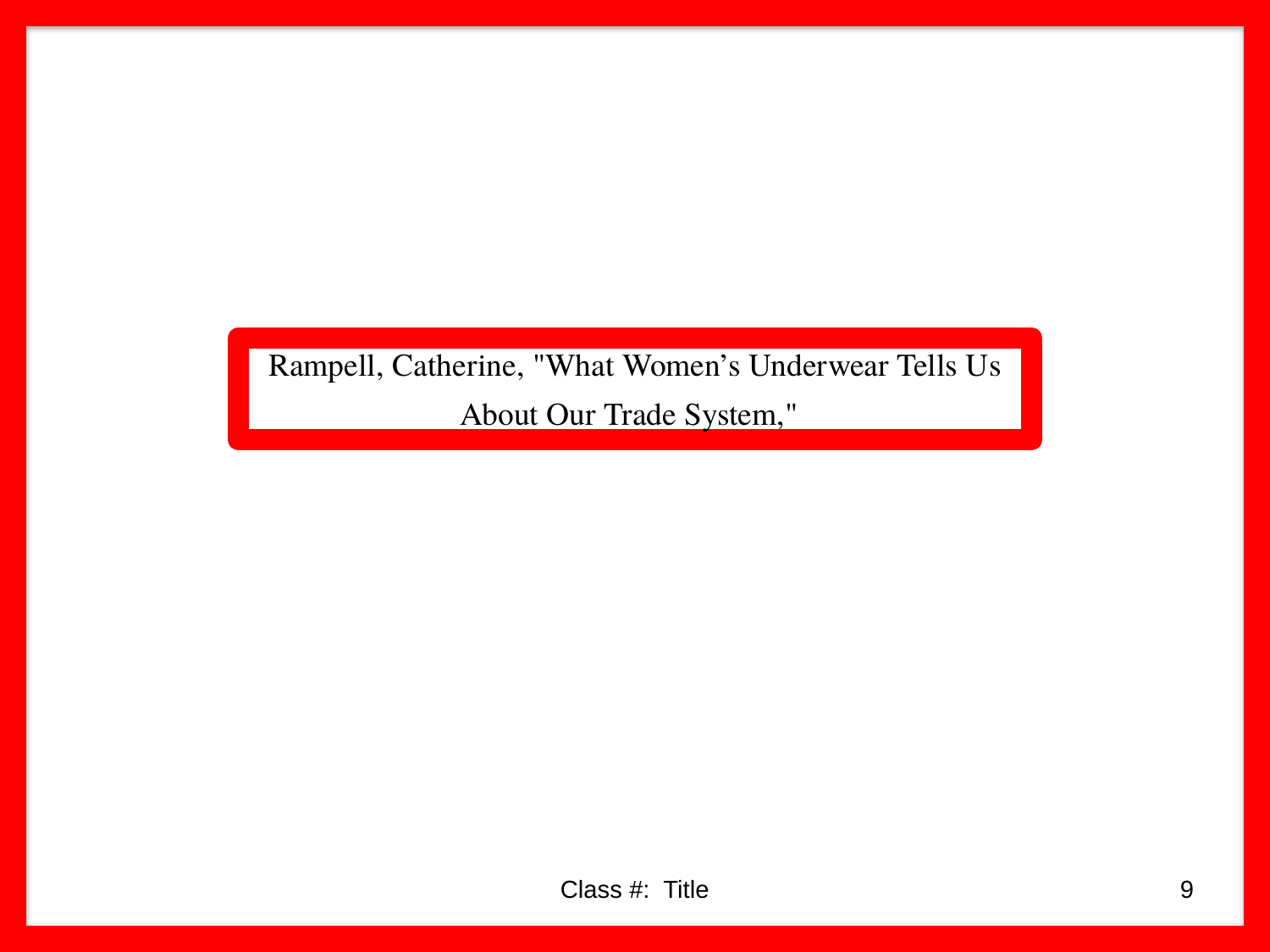

Rampell, Catherine, "What Women’s Underwear Tells Us About Our Trade System,"
Class #:  Title
9